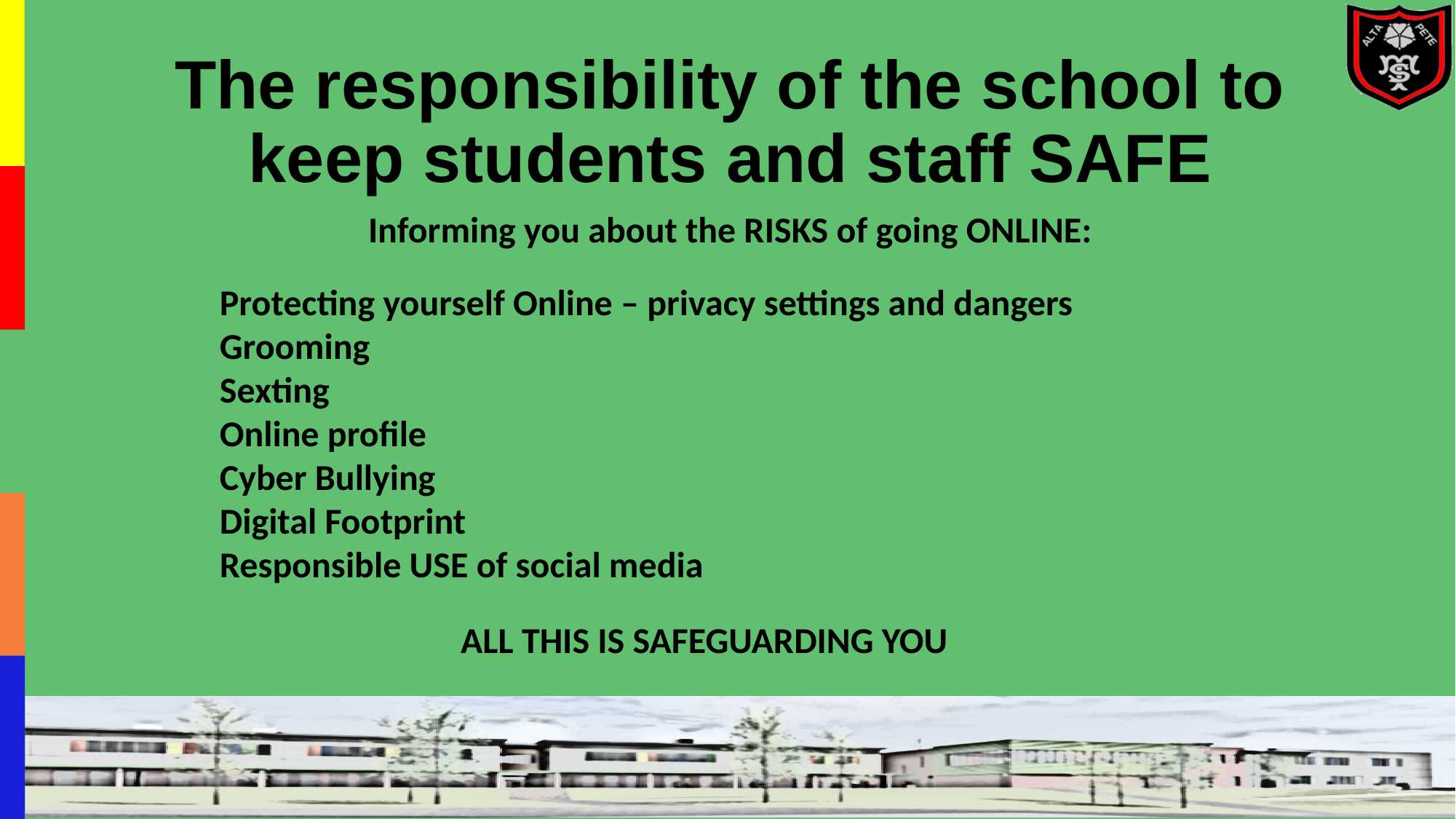

# The responsibility of the school to keep students and staff SAFE
Informing you about the RISKS of going ONLINE:
Protecting yourself Online – privacy settings and dangers
Grooming
Sexting
Online profile
Cyber Bullying
Digital Footprint
Responsible USE of social media
ALL THIS IS SAFEGUARDING YOU